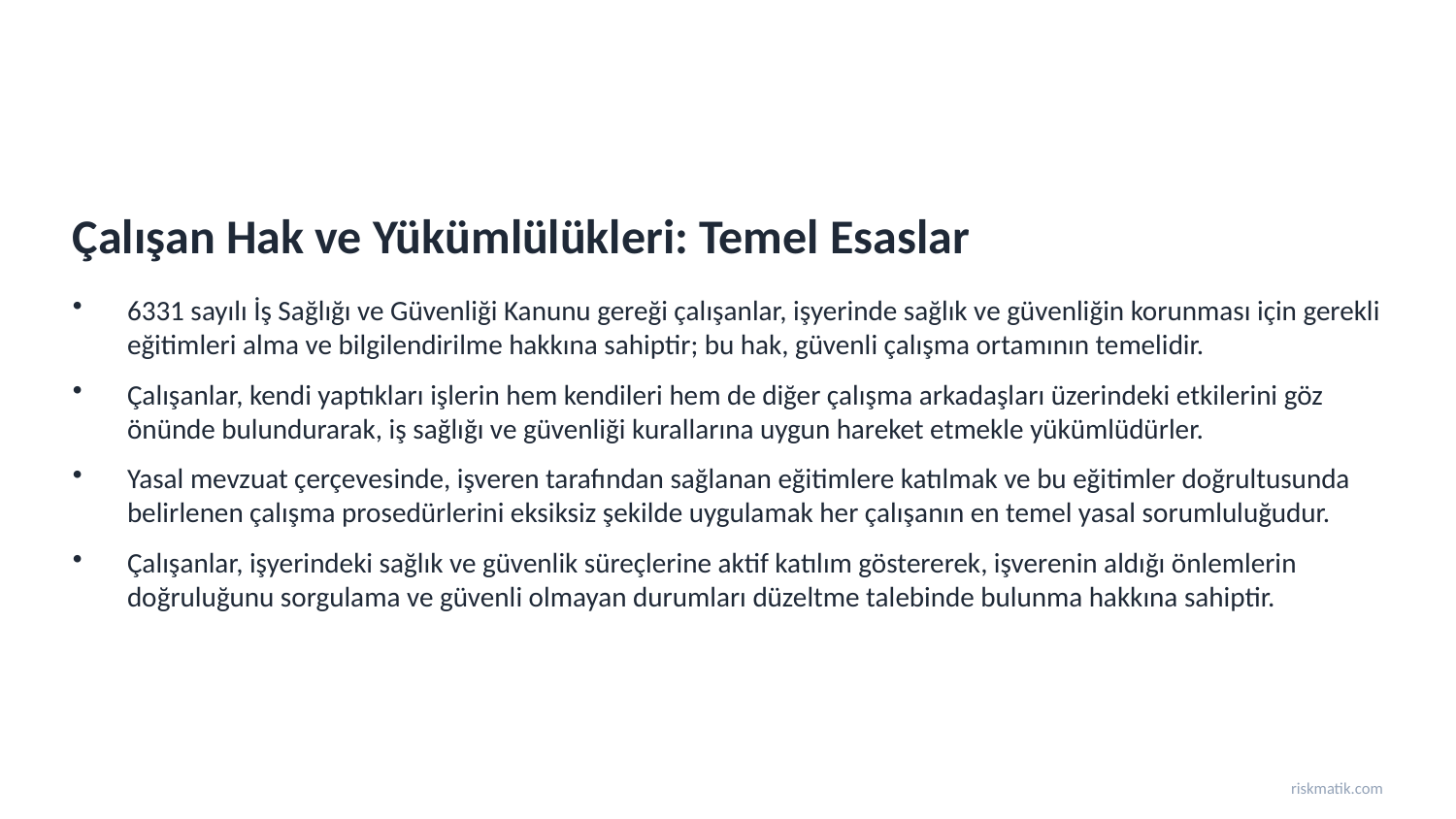

Çalışan Hak ve Yükümlülükleri: Temel Esaslar
6331 sayılı İş Sağlığı ve Güvenliği Kanunu gereği çalışanlar, işyerinde sağlık ve güvenliğin korunması için gerekli eğitimleri alma ve bilgilendirilme hakkına sahiptir; bu hak, güvenli çalışma ortamının temelidir.
Çalışanlar, kendi yaptıkları işlerin hem kendileri hem de diğer çalışma arkadaşları üzerindeki etkilerini göz önünde bulundurarak, iş sağlığı ve güvenliği kurallarına uygun hareket etmekle yükümlüdürler.
Yasal mevzuat çerçevesinde, işveren tarafından sağlanan eğitimlere katılmak ve bu eğitimler doğrultusunda belirlenen çalışma prosedürlerini eksiksiz şekilde uygulamak her çalışanın en temel yasal sorumluluğudur.
Çalışanlar, işyerindeki sağlık ve güvenlik süreçlerine aktif katılım göstererek, işverenin aldığı önlemlerin doğruluğunu sorgulama ve güvenli olmayan durumları düzeltme talebinde bulunma hakkına sahiptir.
riskmatik.com